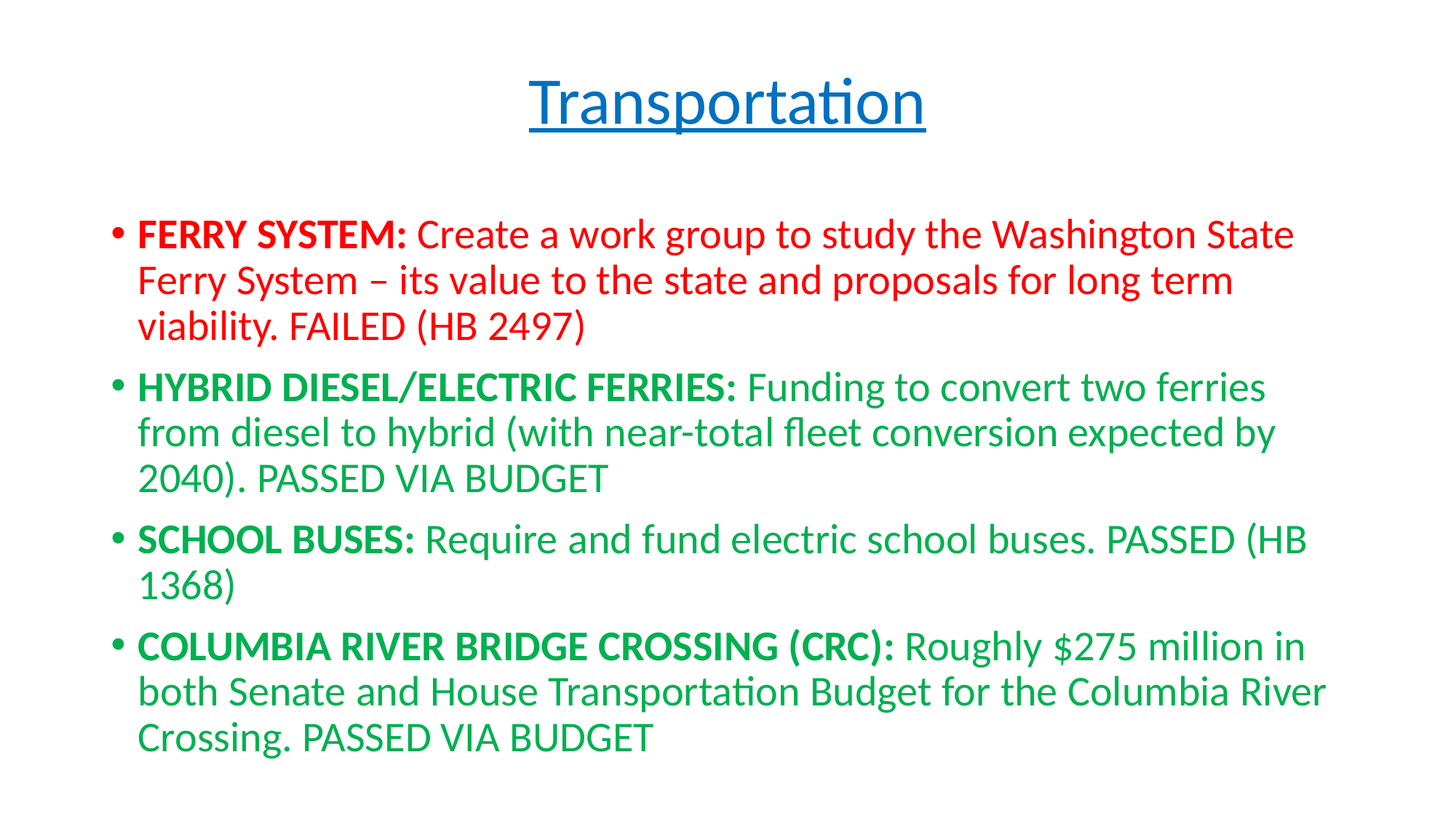

# Transportation

FERRY SYSTEM: Create a work group to study the Washington State Ferry System – its value to the state and proposals for long term viability. FAILED (HB 2497)
HYBRID DIESEL/ELECTRIC FERRIES: Funding to convert two ferries from diesel to hybrid (with near-total fleet conversion expected by 2040). PASSED VIA BUDGET
SCHOOL BUSES: Require and fund electric school buses. PASSED (HB 1368)
COLUMBIA RIVER BRIDGE CROSSING (CRC): Roughly $275 million in both Senate and House Transportation Budget for the Columbia River Crossing. PASSED VIA BUDGET